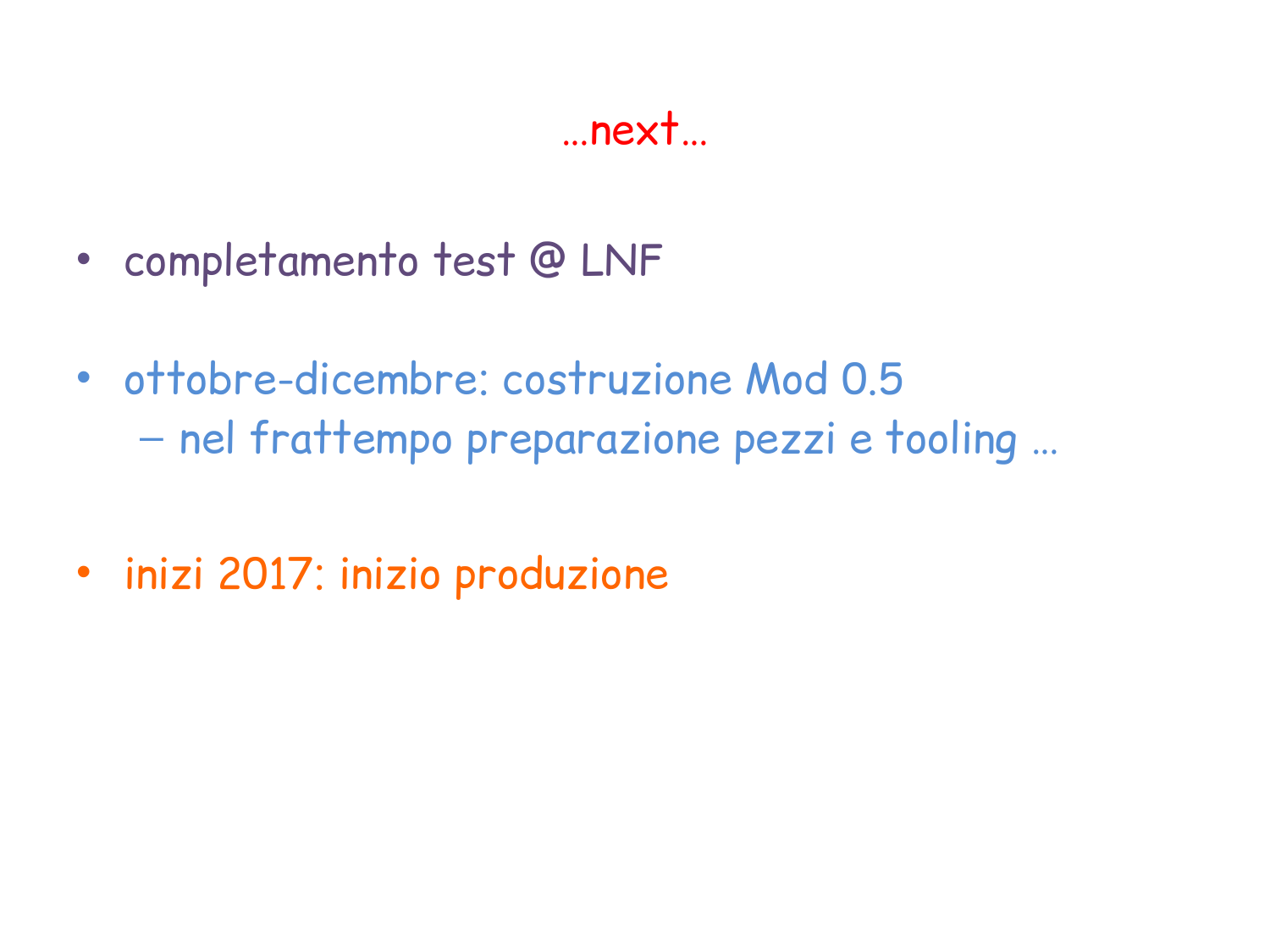

# …next…
completamento test @ LNF

ottobre-dicembre: costruzione Mod 0.5
nel frattempo preparazione pezzi e tooling …

inizi 2017: inizio produzione